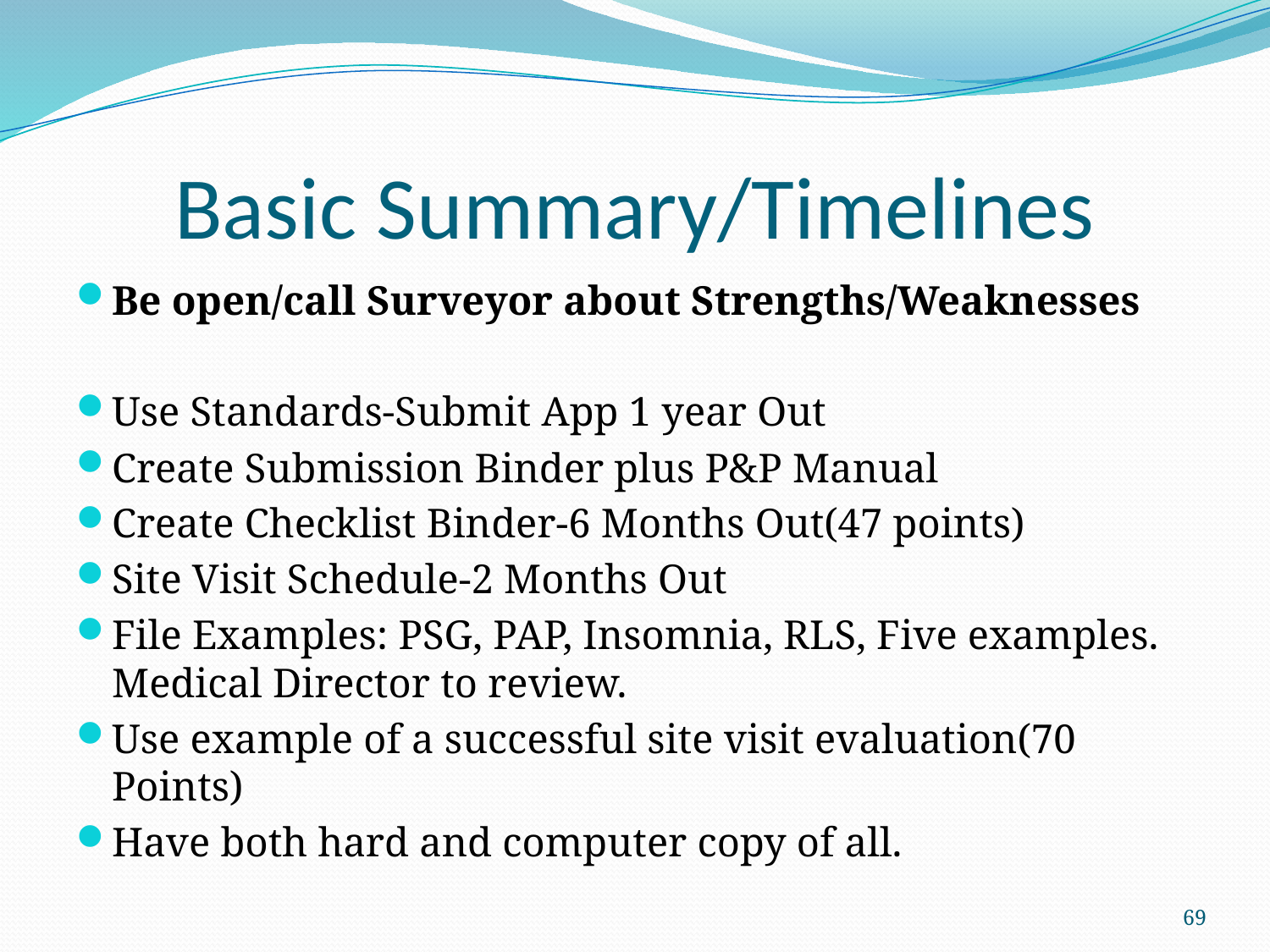

# Basic Summary/Timelines
Be open/call Surveyor about Strengths/Weaknesses

Use Standards-Submit App 1 year Out
Create Submission Binder plus P&P Manual
Create Checklist Binder-6 Months Out(47 points)
Site Visit Schedule-2 Months Out
File Examples: PSG, PAP, Insomnia, RLS, Five examples. Medical Director to review.
Use example of a successful site visit evaluation(70 Points)
Have both hard and computer copy of all.

69